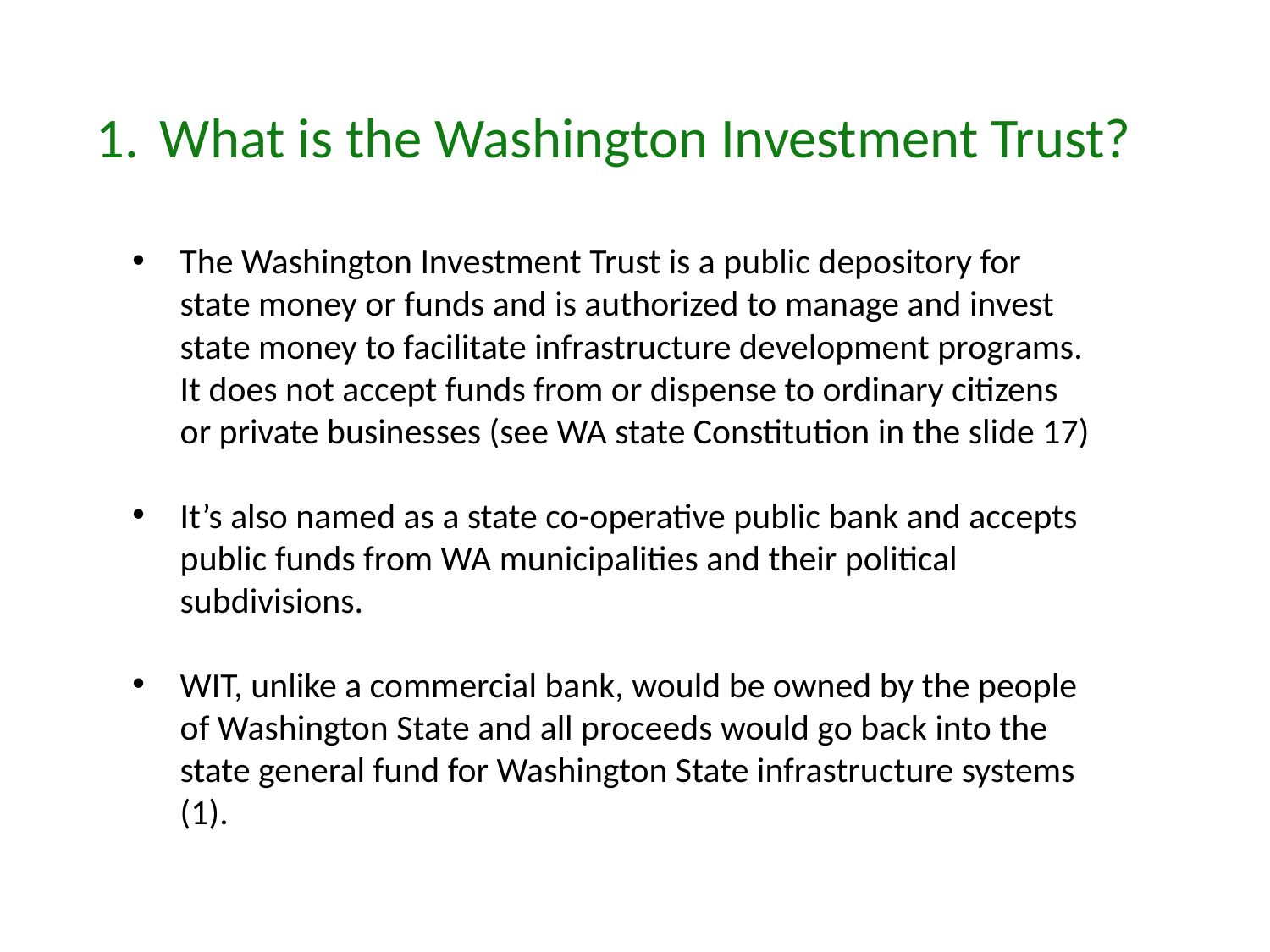

What is the Washington Investment Trust?
The Washington Investment Trust is a public depository for state money or funds and is authorized to manage and invest state money to facilitate infrastructure development programs. It does not accept funds from or dispense to ordinary citizens or private businesses (see WA state Constitution in the slide 17)

It’s also named as a state co-operative public bank and accepts public funds from WA municipalities and their political subdivisions.

WIT, unlike a commercial bank, would be owned by the people of Washington State and all proceeds would go back into the state general fund for Washington State infrastructure systems (1).